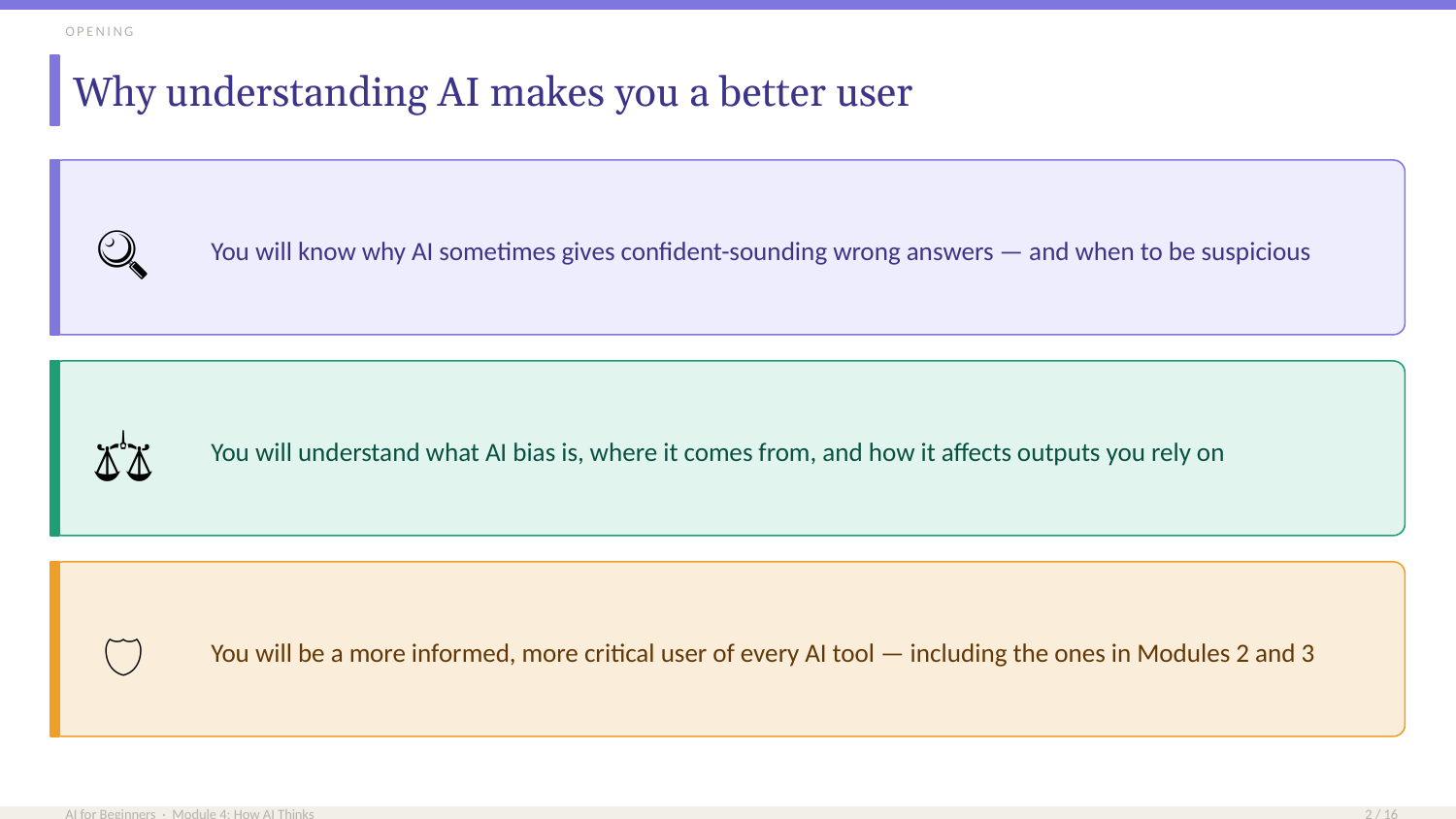

OPENING
Why understanding AI makes you a better user

You will know why AI sometimes gives confident-sounding wrong answers — and when to be suspicious
🔍

You will understand what AI bias is, where it comes from, and how it affects outputs you rely on
⚖️

You will be a more informed, more critical user of every AI tool — including the ones in Modules 2 and 3
🛡️

AI for Beginners  ·  Module 4: How AI Thinks
2 / 16